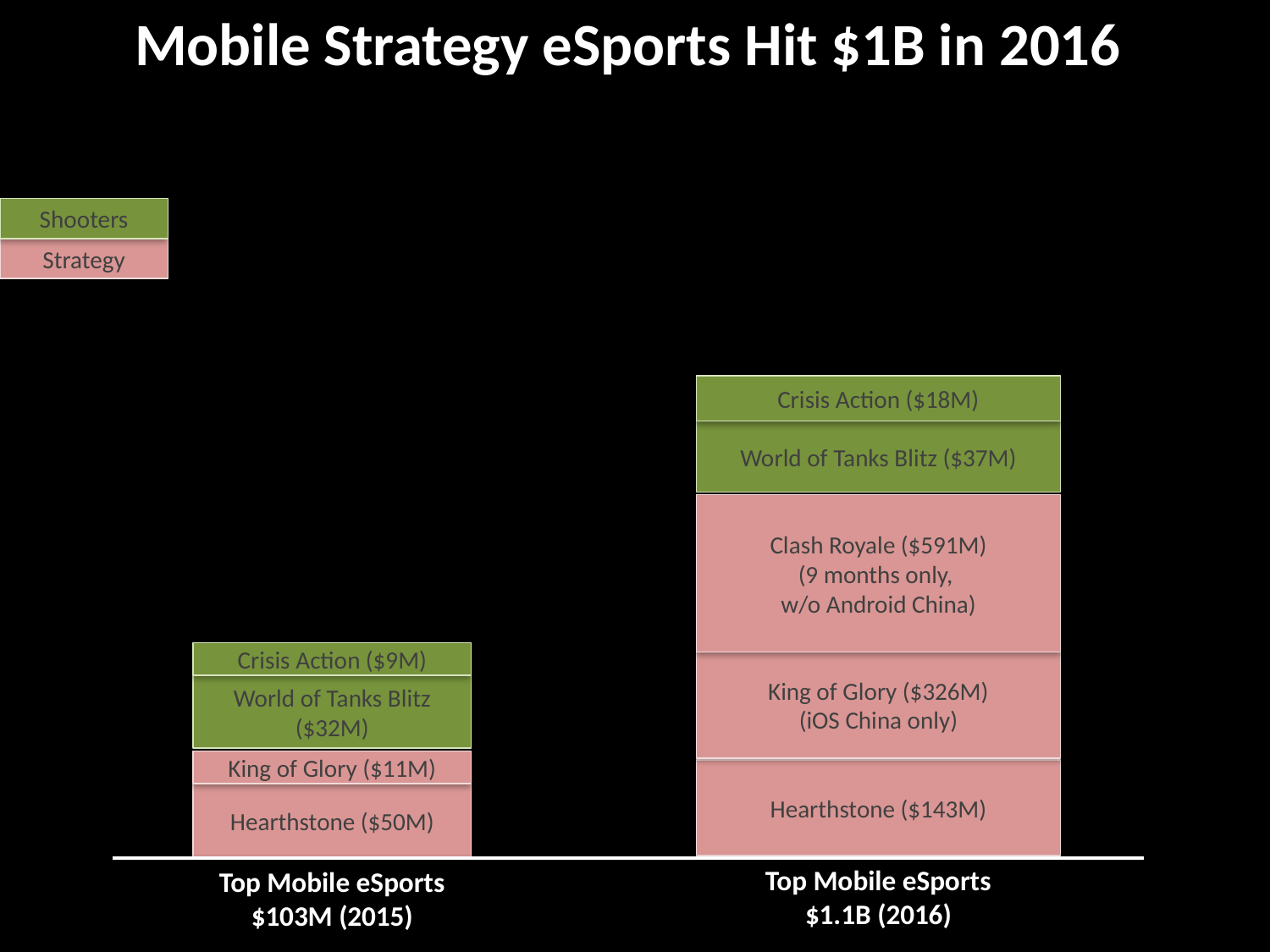

# Mobile Strategy eSports Hit $1B in 2016
Shooters

Strategy
Crisis Action ($18M)
World of Tanks Blitz ($37M)
Clash Royale ($591M)
(9 months only,
w/o Android China)
Crisis Action ($9M)
King of Glory ($326M)
(iOS China only)
World of Tanks Blitz ($32M)
King of Glory ($11M)
Hearthstone ($143M)
Hearthstone ($50M)
Top Mobile eSports
$1.1B (2016)
Top Mobile eSports
$103M (2015)